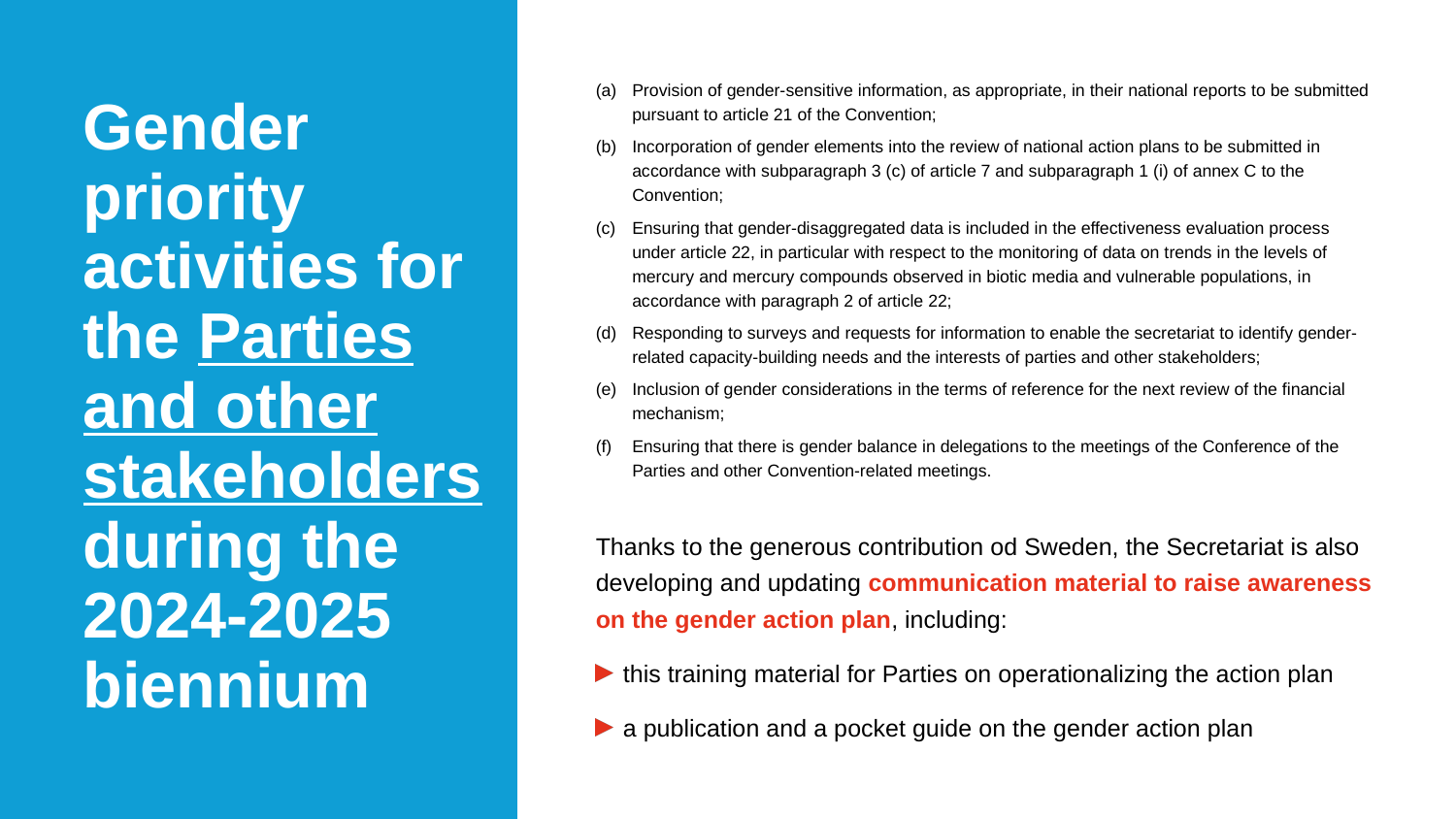

Provision of gender-sensitive information, as appropriate, in their national reports to be submitted pursuant to article 21 of the Convention;

Incorporation of gender elements into the review of national action plans to be submitted in accordance with subparagraph 3 (c) of article 7 and subparagraph 1 (i) of annex C to the Convention;

Ensuring that gender-disaggregated data is included in the effectiveness evaluation process under article 22, in particular with respect to the monitoring of data on trends in the levels of mercury and mercury compounds observed in biotic media and vulnerable populations, in accordance with paragraph 2 of article 22;

Responding to surveys and requests for information to enable the secretariat to identify gender-related capacity-building needs and the interests of parties and other stakeholders;

Inclusion of gender considerations in the terms of reference for the next review of the financial mechanism;

Ensuring that there is gender balance in delegations to the meetings of the Conference of the Parties and other Convention-related meetings.
# Gender priority activities for the Parties and other stakeholders during the 2024-2025 biennium
Thanks to the generous contribution od Sweden, the Secretariat is also developing and updating communication material to raise awareness on the gender action plan, including:

this training material for Parties on operationalizing the action plan

a publication and a pocket guide on the gender action plan